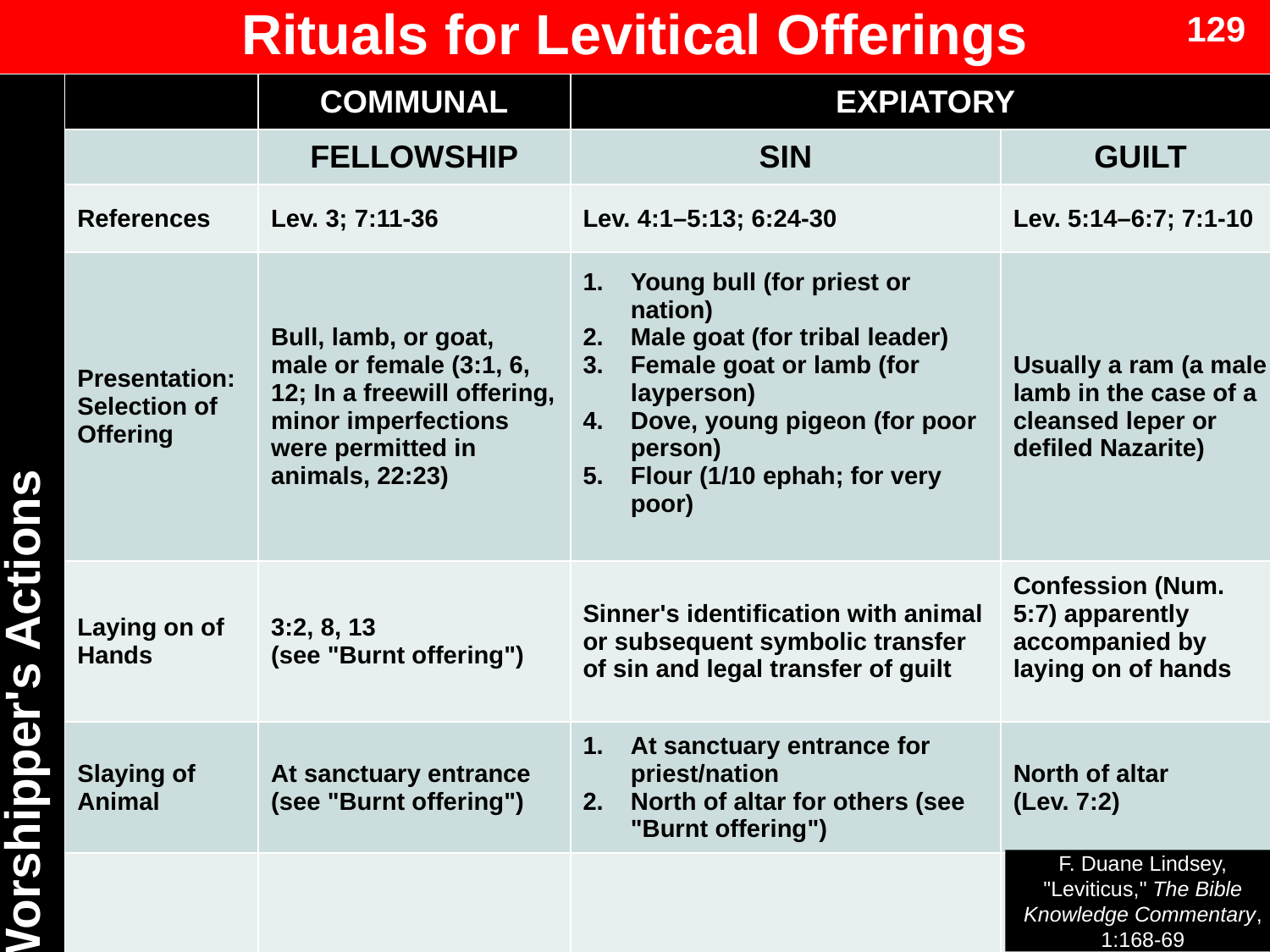

129
# Rituals for Levitical Offerings
| Worshipper's Actions |  | COMMUNAL | EXPIATORY |  |
| --- | --- | --- | --- | --- |
|  |  | FELLOWSHIP | SIN | GUILT |
|  | References | Lev. 3; 7:11-36 | Lev. 4:1–5:13; 6:24-30 | Lev. 5:14–6:7; 7:1-10 |
|  | Presentation: Selection of Offering | Bull, lamb, or goat, male or female (3:1, 6, 12; In a freewill offering, minor imperfections were permitted in animals, 22:23) | Young bull (for priest or nation) Male goat (for tribal leader) Female goat or lamb (for layperson) Dove, young pigeon (for poor person) Flour (1/10 ephah; for very poor) | Usually a ram (a male lamb in the case of a cleansed leper or defiled Nazarite) |
|  | Laying on of Hands | 3:2, 8, 13 (see "Burnt offering") | Sinner's identification with animal or subsequent symbolic transfer of sin and legal transfer of guilt | Confession (Num. 5:7) apparently accompanied by laying on of hands |
|  | Slaying of Animal | At sanctuary entrance (see "Burnt offering") | At sanctuary entrance for priest/nation North of altar for others (see "Burnt offering") | North of altar (Lev. 7:2) |
|  | Preparation of Offering |  |  |  |
F. Duane Lindsey, "Leviticus," The Bible Knowledge Commentary, 1:168-69